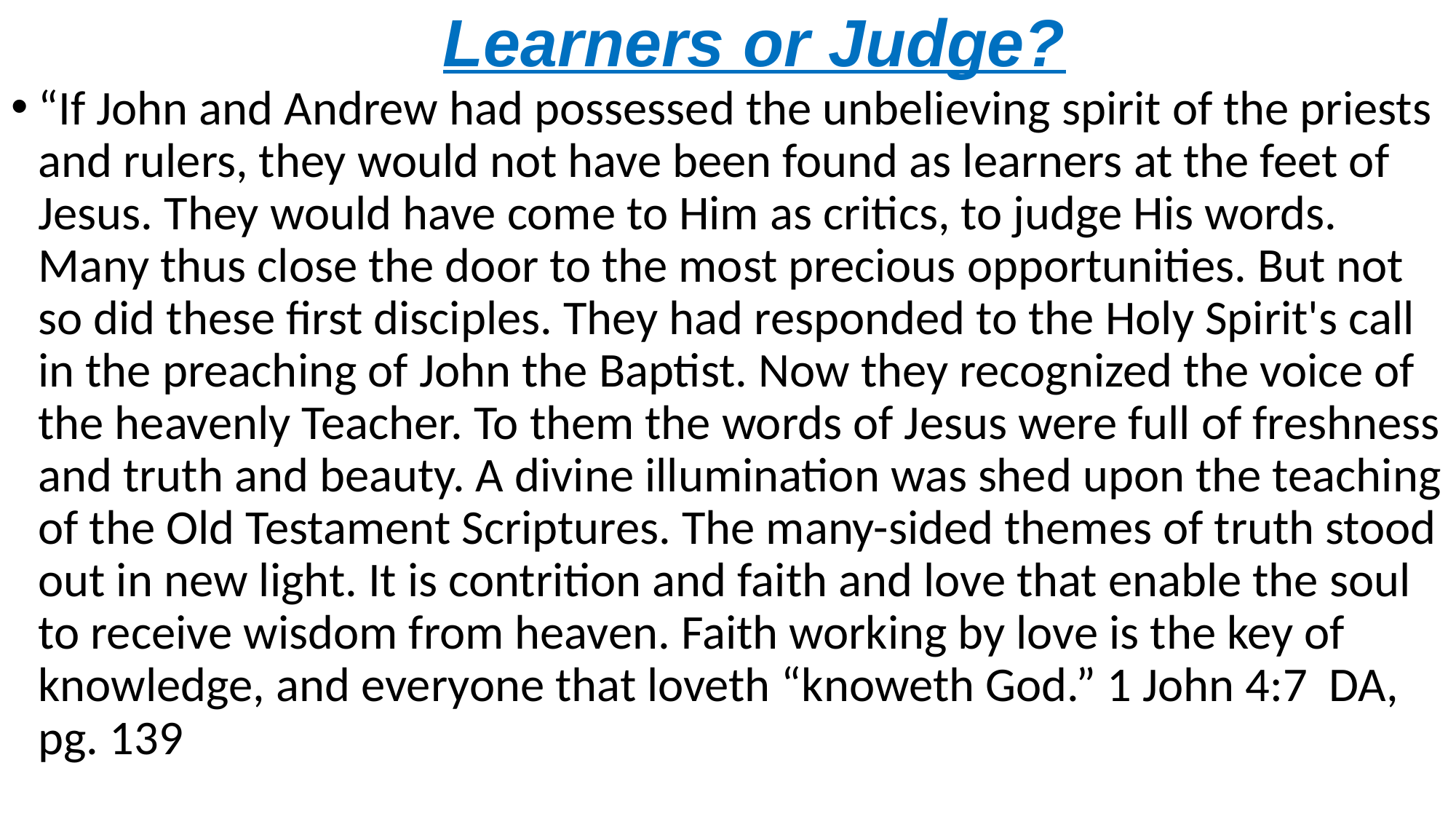

# Learners or Judge?
“If John and Andrew had possessed the unbelieving spirit of the priests and rulers, they would not have been found as learners at the feet of Jesus. They would have come to Him as critics, to judge His words. Many thus close the door to the most precious opportunities. But not so did these first disciples. They had responded to the Holy Spirit's call in the preaching of John the Baptist. Now they recognized the voice of the heavenly Teacher. To them the words of Jesus were full of freshness and truth and beauty. A divine illumination was shed upon the teaching of the Old Testament Scriptures. The many-sided themes of truth stood out in new light. It is contrition and faith and love that enable the soul to receive wisdom from heaven. Faith working by love is the key of knowledge, and everyone that loveth “knoweth God.” 1 John 4:7  DA, pg. 139